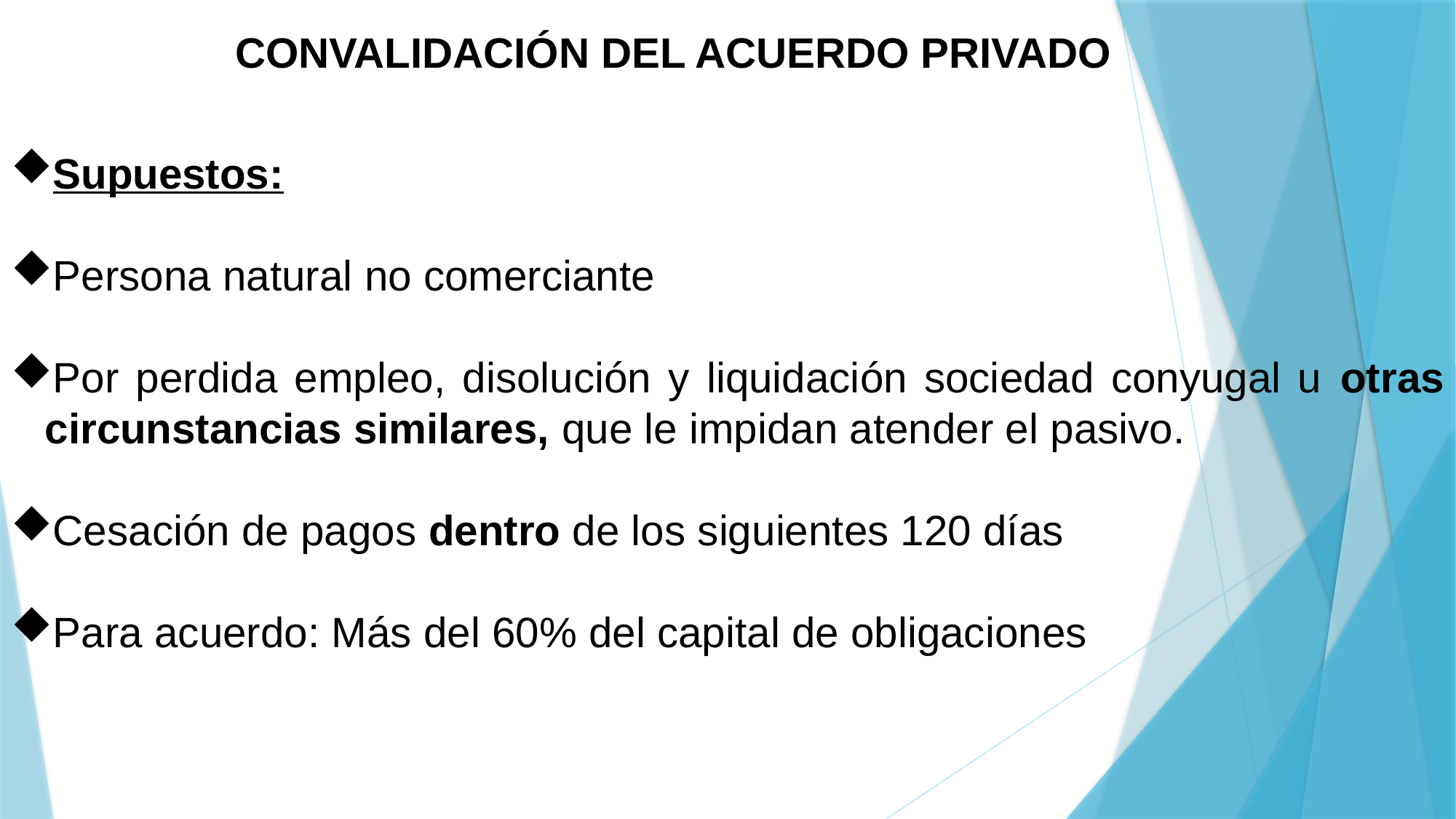

CONVALIDACIÓN DEL ACUERDO PRIVADO
Supuestos:

Persona natural no comerciante

Por perdida empleo, disolución y liquidación sociedad conyugal u otras circunstancias similares, que le impidan atender el pasivo.

Cesación de pagos dentro de los siguientes 120 días

Para acuerdo: Más del 60% del capital de obligaciones